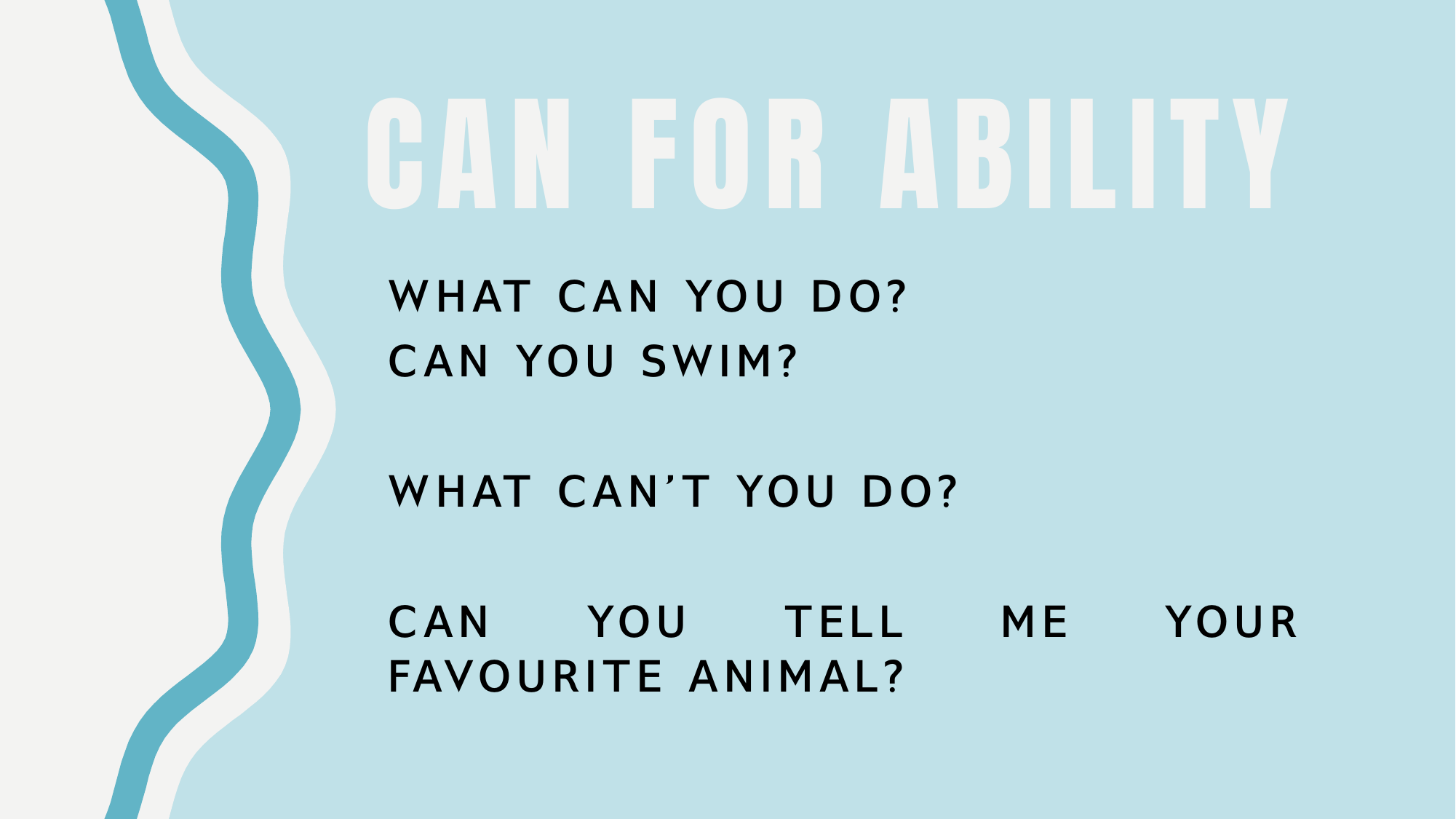

# Can for ability
What can you do?
Can you swim?

What can’t you do?

Can you tell me your favourite animal?